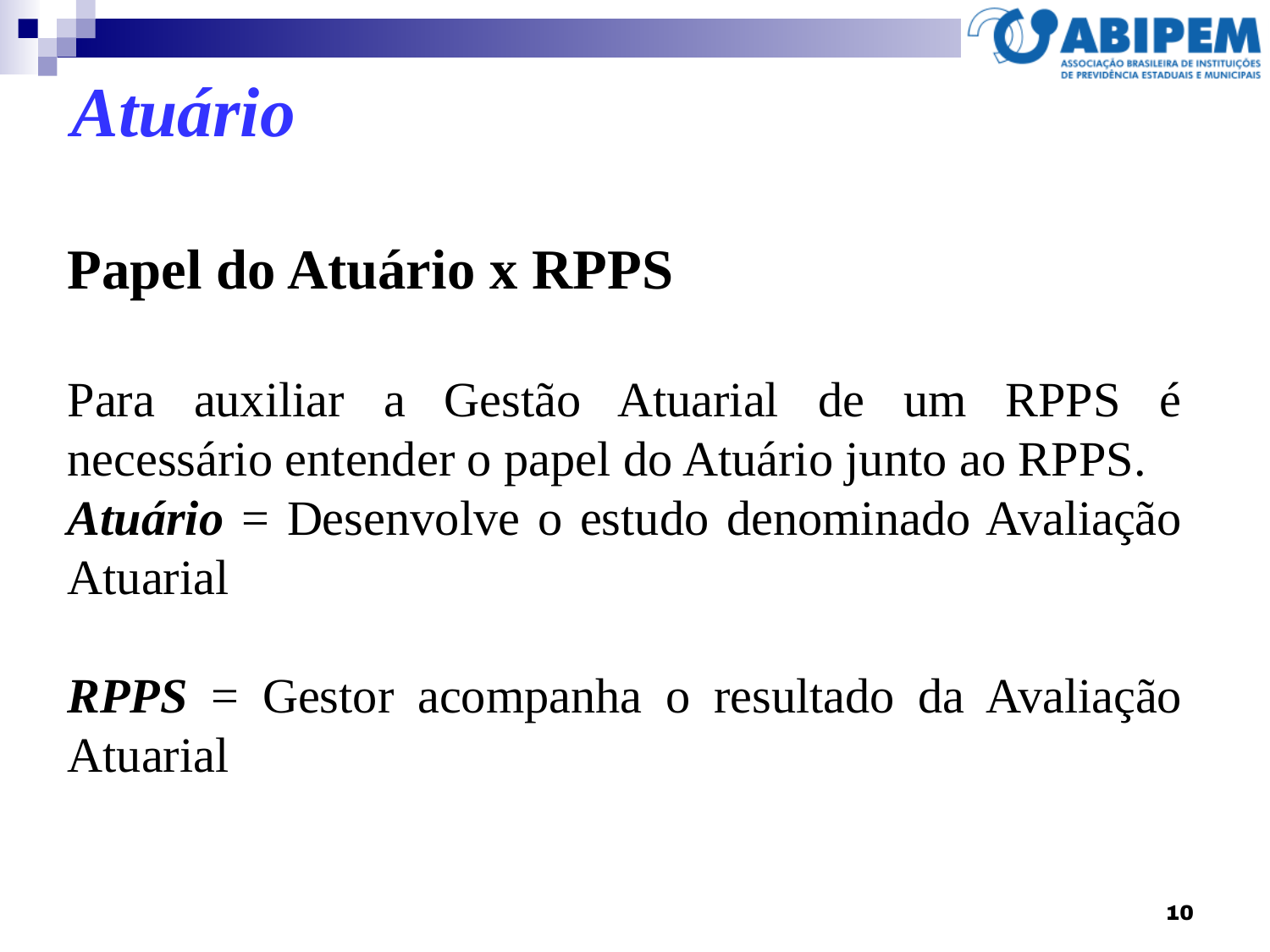

Atuário

Papel do Atuário x RPPS

Para auxiliar a Gestão Atuarial de um RPPS é necessário entender o papel do Atuário junto ao RPPS.
Atuário = Desenvolve o estudo denominado Avaliação Atuarial

RPPS = Gestor acompanha o resultado da Avaliação Atuarial

10